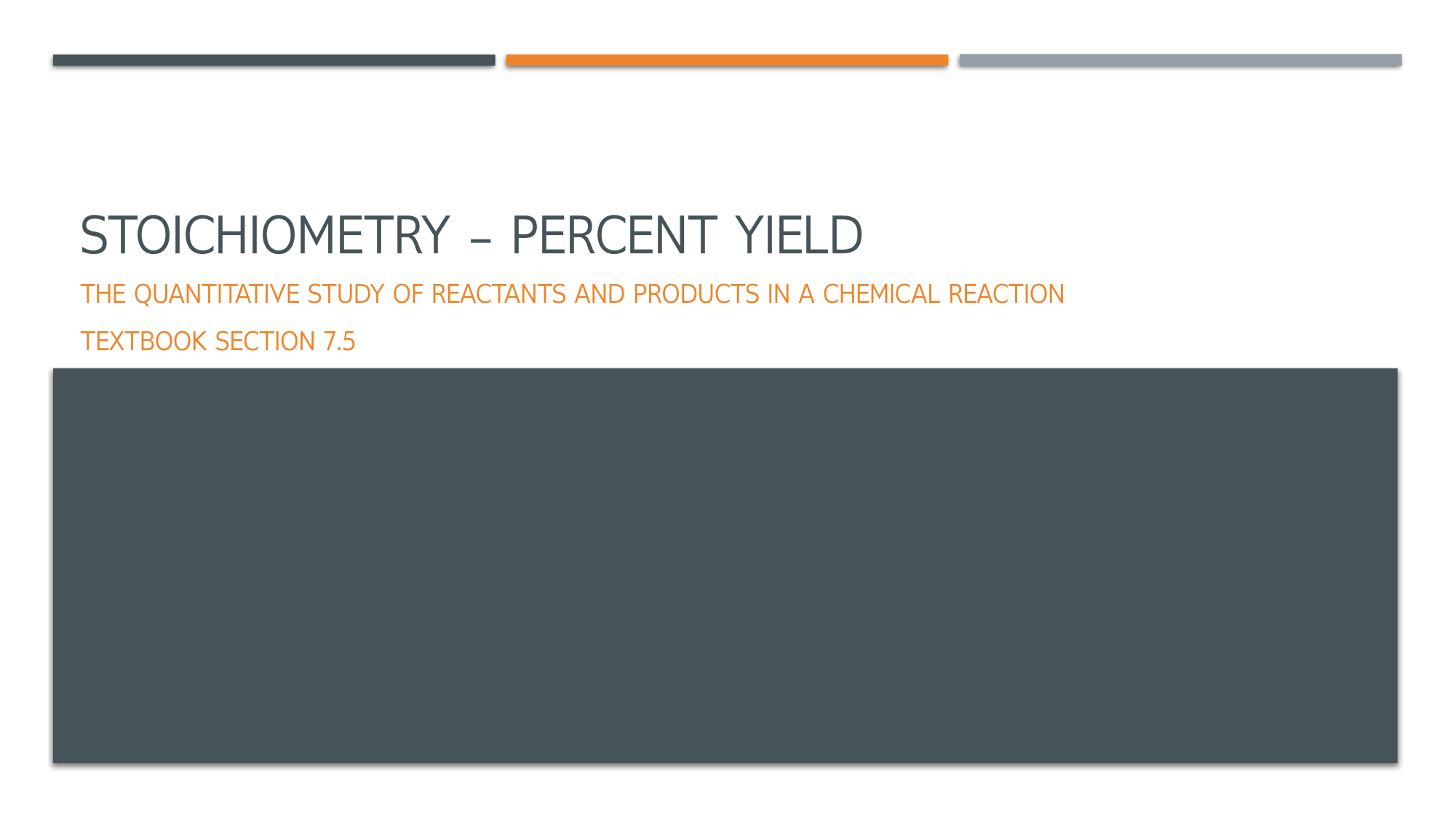

# Stoichiometry – Percent Yield
the quantitative study of reactants and products in a chemical reaction
Textbook Section 7.5